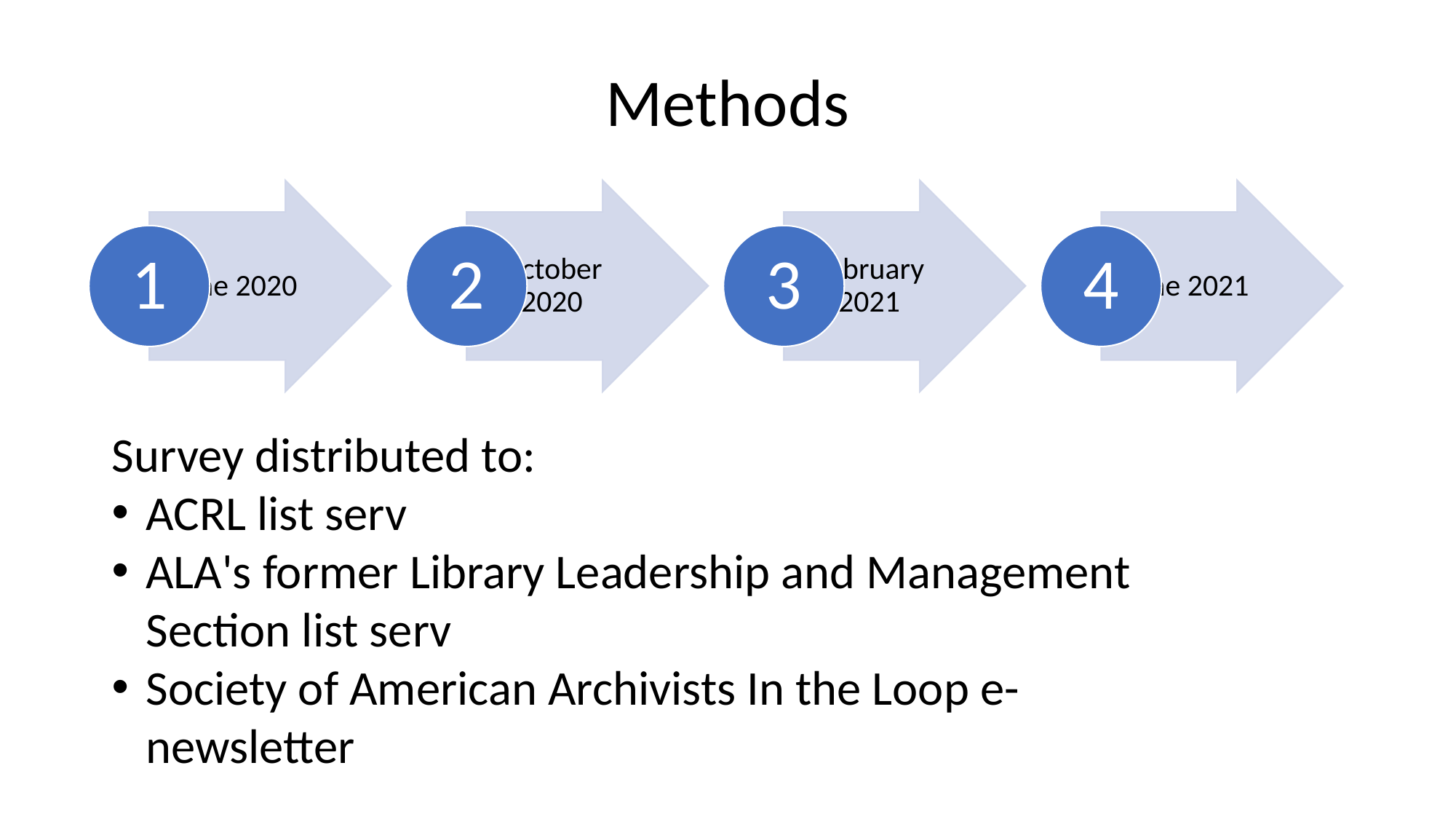

# Methods
June 2020
1
October 2020
2
February 2021
3
June 2021
4
Survey distributed to:
ACRL list serv
ALA's former Library Leadership and Management Section list serv
Society of American Archivists In the Loop e-newsletter